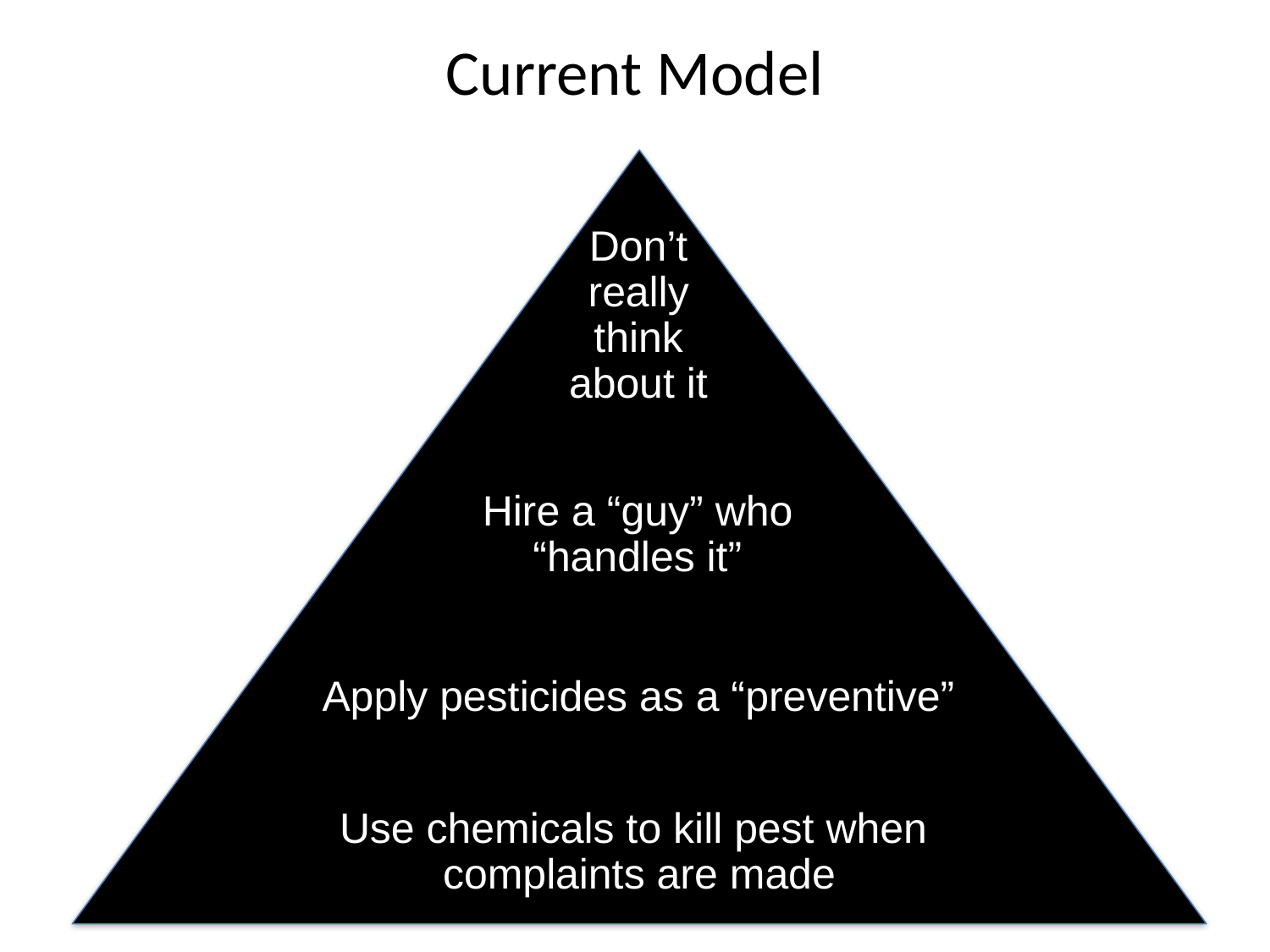

Current Model

Don’t really think about it
Hire a “guy” who “handles it”
Apply pesticides as a “preventive”
Use chemicals to kill pest when
complaints are made